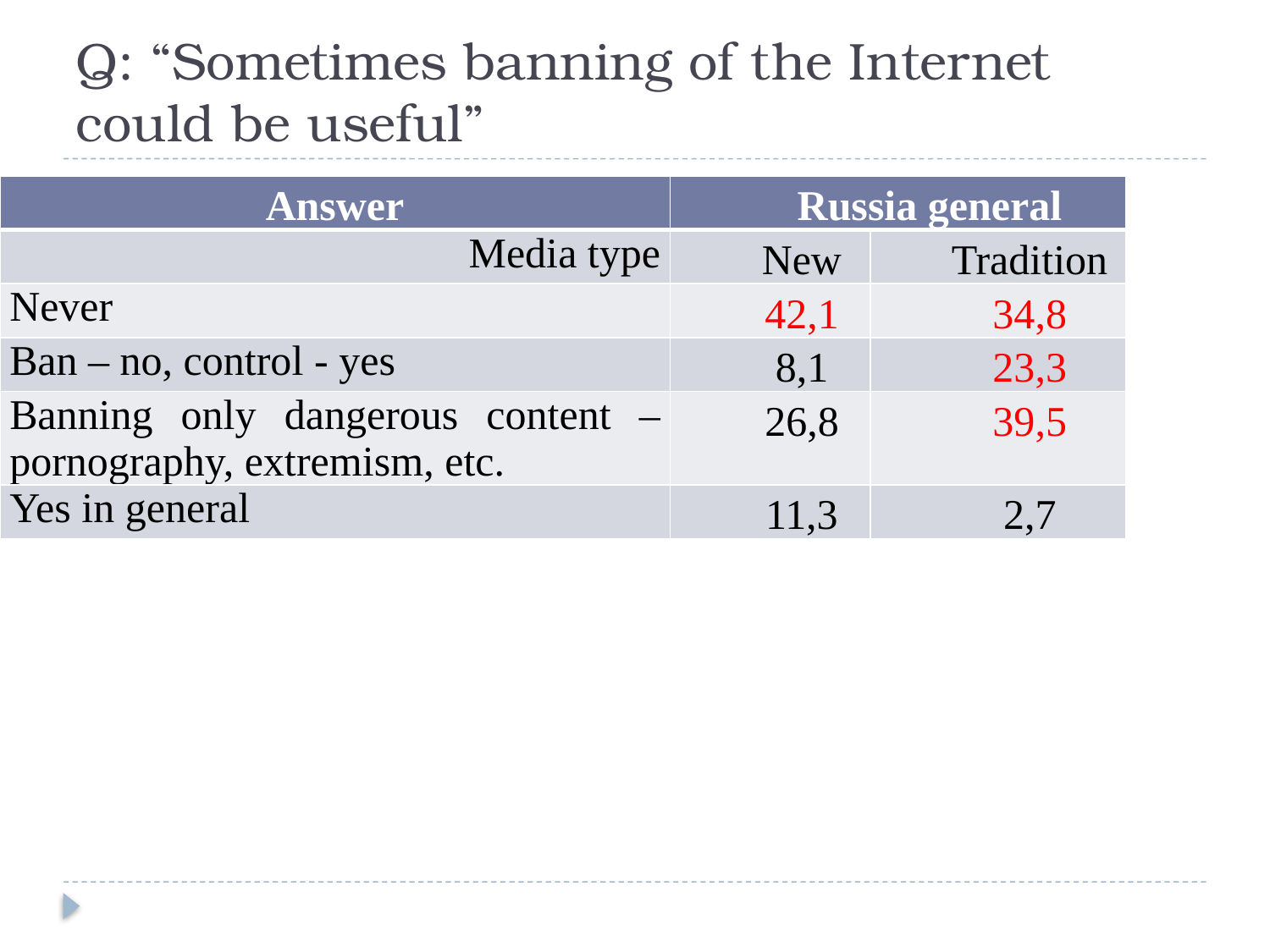

# Q: “Sometimes banning of the Internet could be useful”
| Answer | Russia general |  |
| --- | --- | --- |
| Media type | New | Tradition |
| Never | 42,1 | 34,8 |
| Ban – no, control - yes | 8,1 | 23,3 |
| Banning only dangerous content – pornography, extremism, etc. | 26,8 | 39,5 |
| Yes in general | 11,3 | 2,7 |